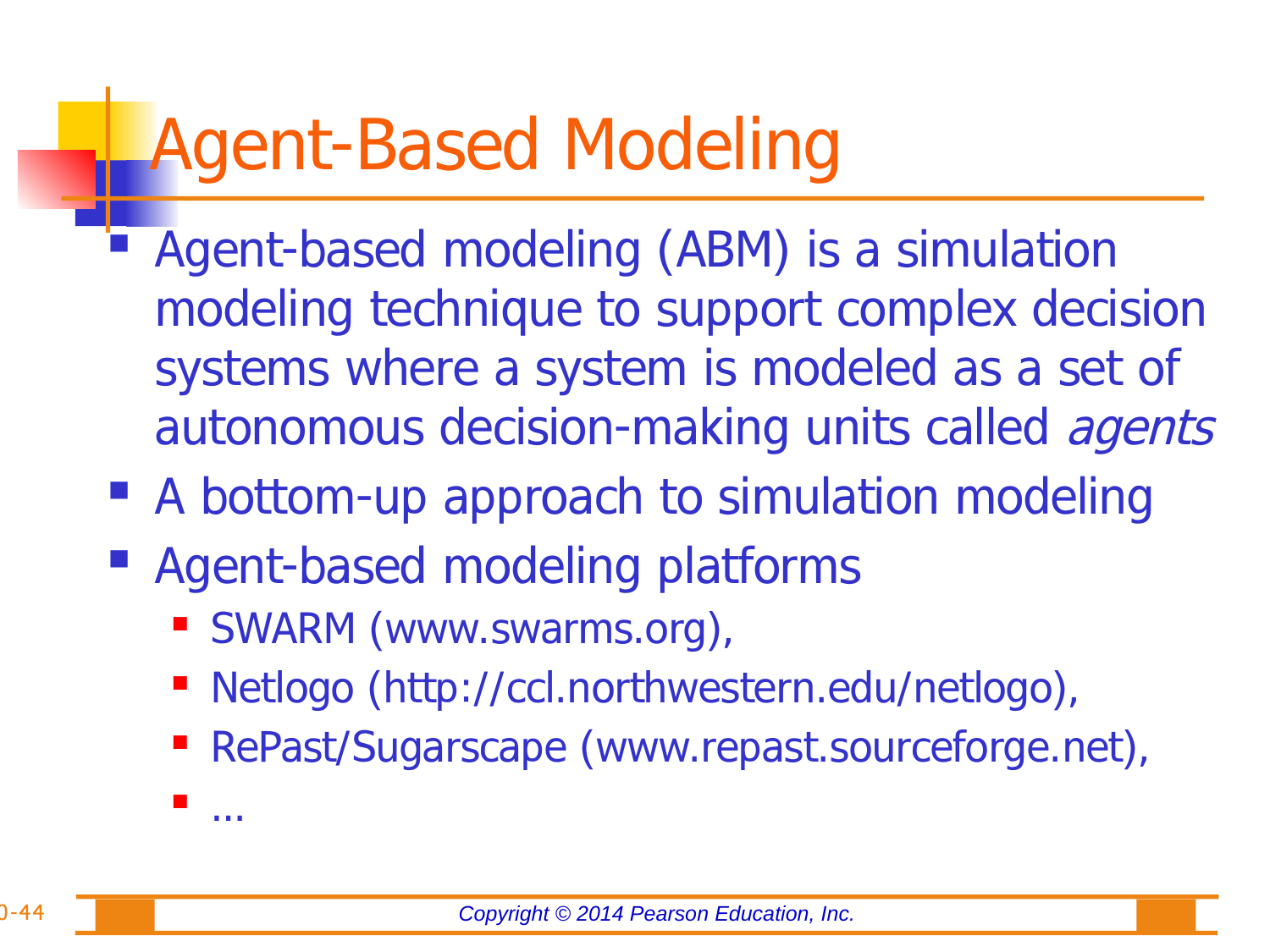

# Agent-Based Modeling
Agent-based modeling (ABM) is a simulation modeling technique to support complex decision systems where a system is modeled as a set of autonomous decision-making units called agents
A bottom-up approach to simulation modeling
Agent-based modeling platforms
SWARM (www.swarms.org),
Netlogo (http://ccl.northwestern.edu/netlogo),
RePast/Sugarscape (www.repast.sourceforge.net),
…